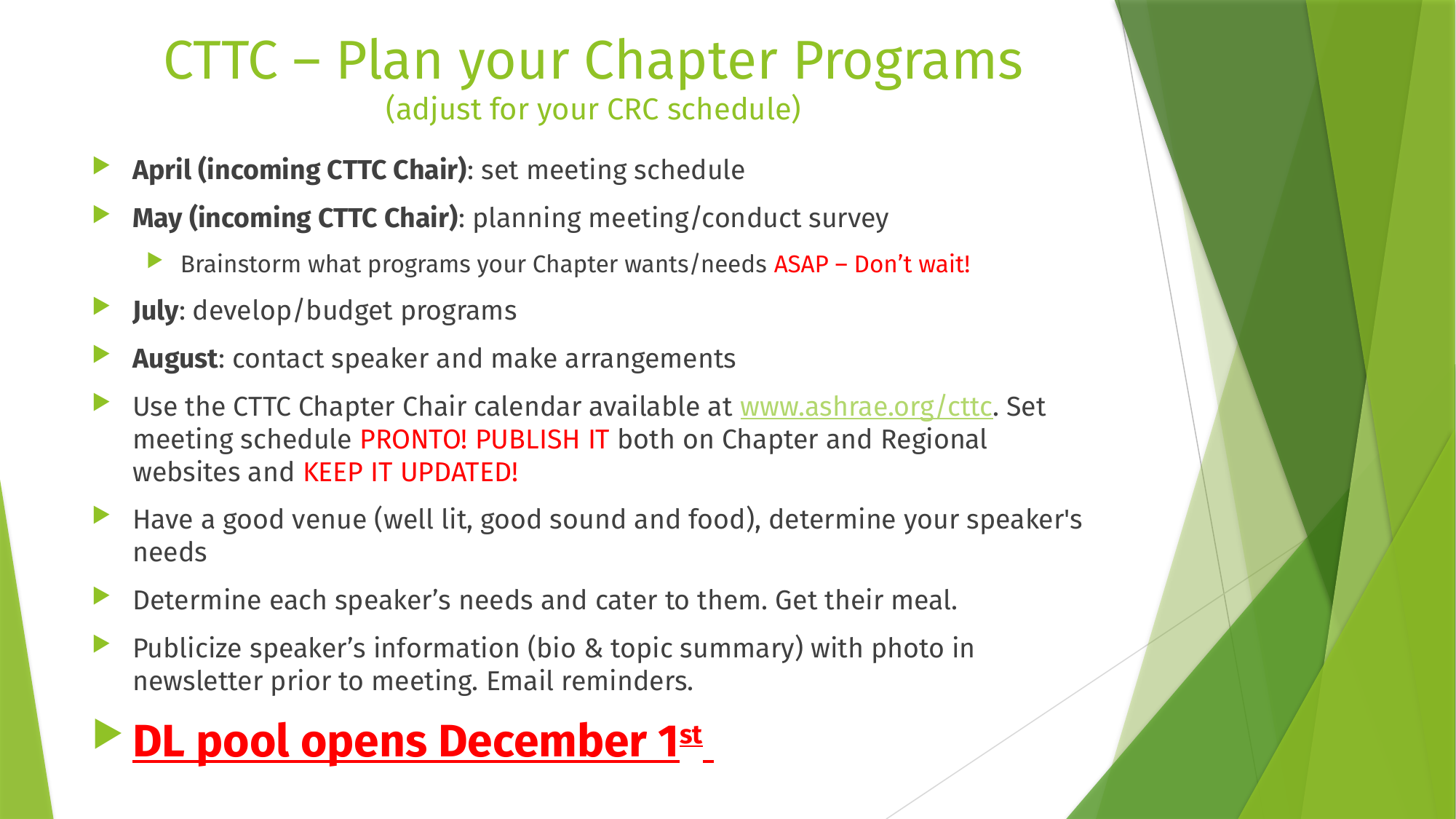

# CTTC – Plan your Chapter Programs (adjust for your CRC schedule)
April (incoming CTTC Chair): set meeting schedule
May (incoming CTTC Chair): planning meeting/conduct survey
Brainstorm what programs your Chapter wants/needs ASAP – Don’t wait!
July: develop/budget programs
August: contact speaker and make arrangements
Use the CTTC Chapter Chair calendar available at www.ashrae.org/cttc. Set meeting schedule PRONTO! PUBLISH IT both on Chapter and Regional websites and KEEP IT UPDATED!
Have a good venue (well lit, good sound and food), determine your speaker's needs
Determine each speaker’s needs and cater to them. Get their meal.
Publicize speaker’s information (bio & topic summary) with photo in newsletter prior to meeting. Email reminders.
DL pool opens December 1st